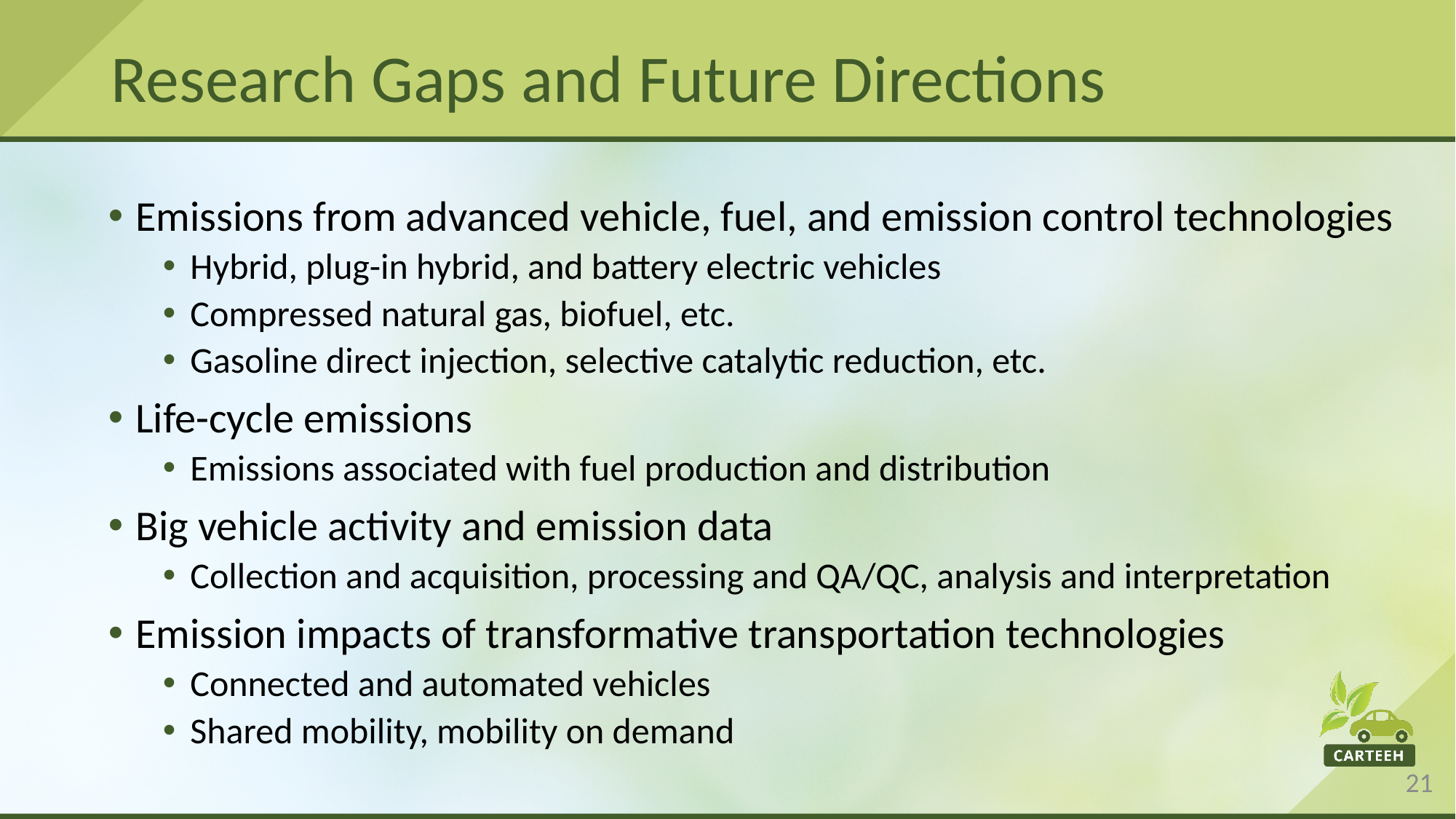

# Research Gaps and Future Directions
Emissions from advanced vehicle, fuel, and emission control technologies
Hybrid, plug-in hybrid, and battery electric vehicles
Compressed natural gas, biofuel, etc.
Gasoline direct injection, selective catalytic reduction, etc.
Life-cycle emissions
Emissions associated with fuel production and distribution
Big vehicle activity and emission data
Collection and acquisition, processing and QA/QC, analysis and interpretation
Emission impacts of transformative transportation technologies
Connected and automated vehicles
Shared mobility, mobility on demand